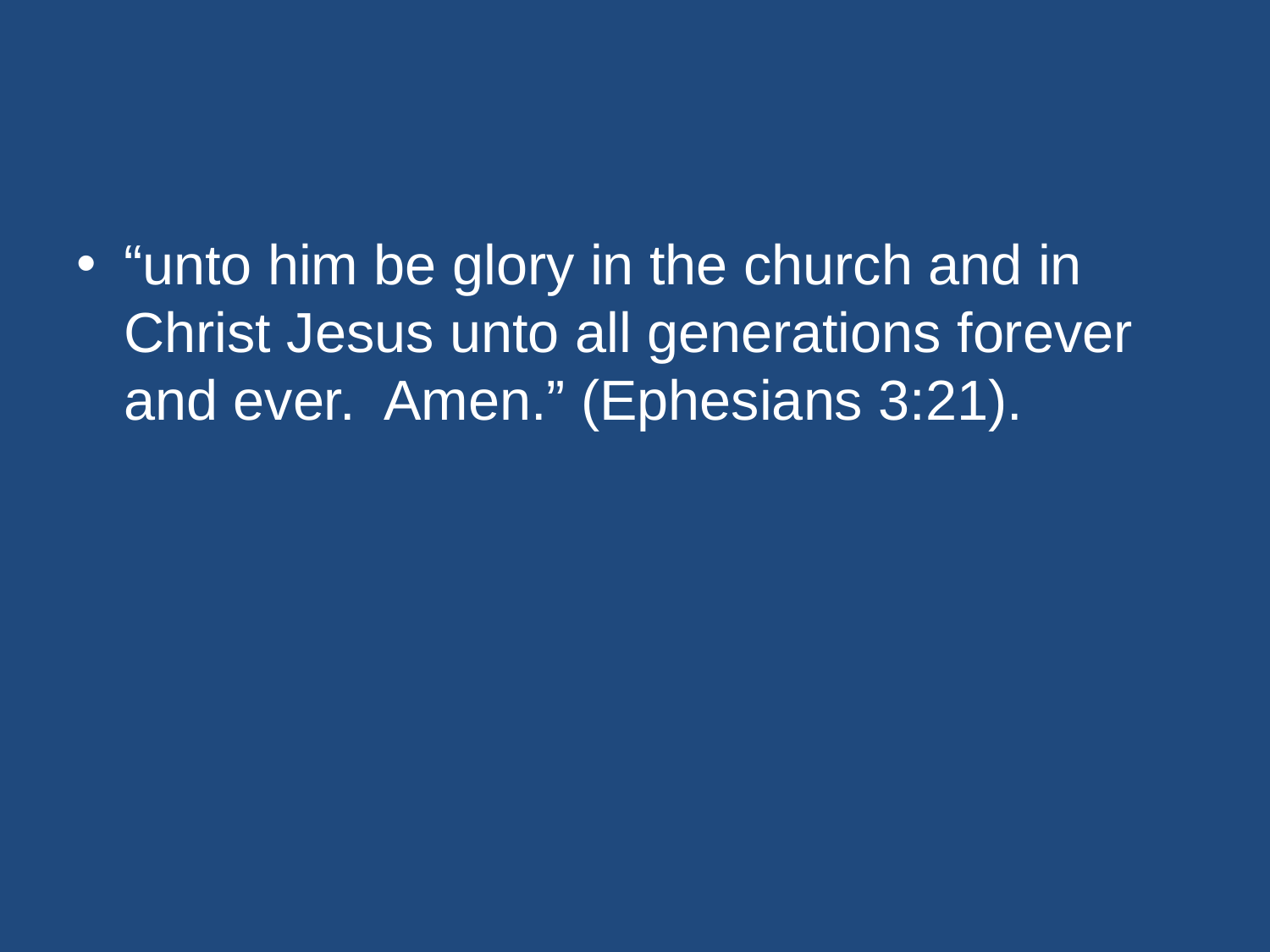

#
“unto him be glory in the church and in Christ Jesus unto all generations forever and ever.  Amen.” (Ephesians 3:21).